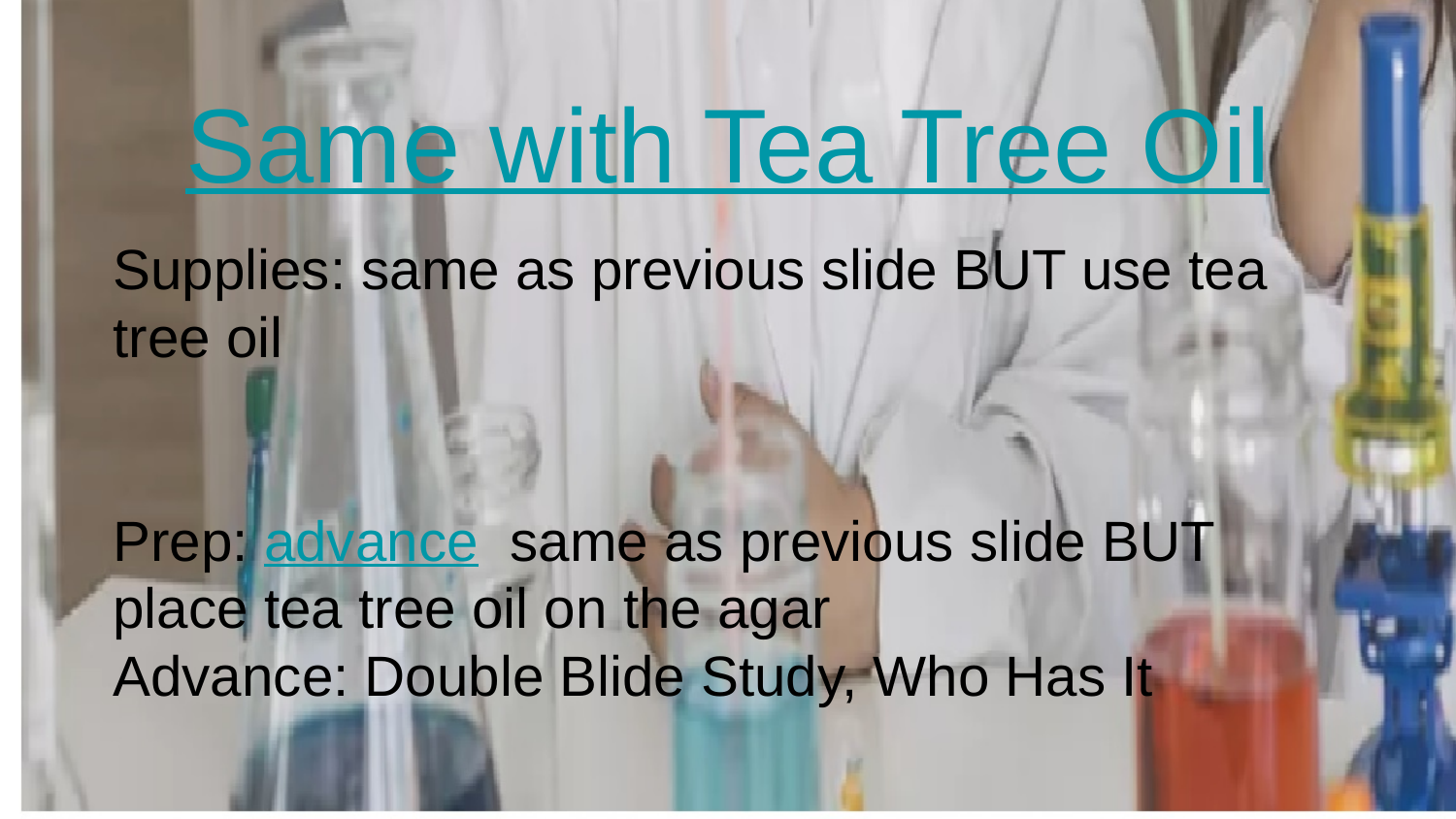

# Same with Tea Tree Oil
Supplies: same as previous slide BUT use tea tree oil

Prep: advance  same as previous slide BUT place tea tree oil on the agar
Advance: Double Blide Study, Who Has It